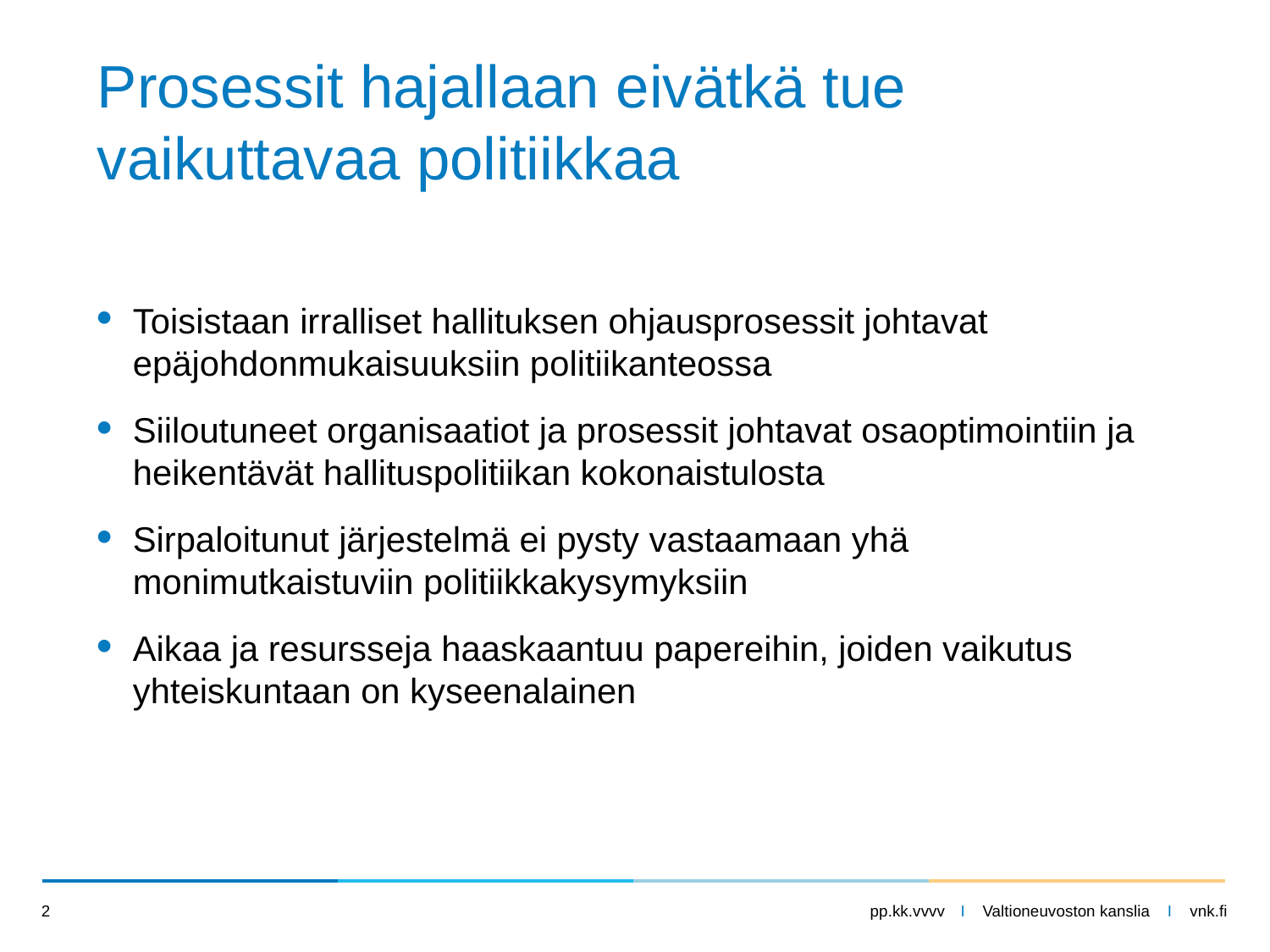

# Prosessit hajallaan eivätkä tue vaikuttavaa politiikkaa

Toisistaan irralliset hallituksen ohjausprosessit johtavat epäjohdonmukaisuuksiin politiikanteossa
Siiloutuneet organisaatiot ja prosessit johtavat osaoptimointiin ja heikentävät hallituspolitiikan kokonaistulosta
Sirpaloitunut järjestelmä ei pysty vastaamaan yhä monimutkaistuviin politiikkakysymyksiin
Aikaa ja resursseja haaskaantuu papereihin, joiden vaikutus yhteiskuntaan on kyseenalainen

pp.kk.vvvv
2